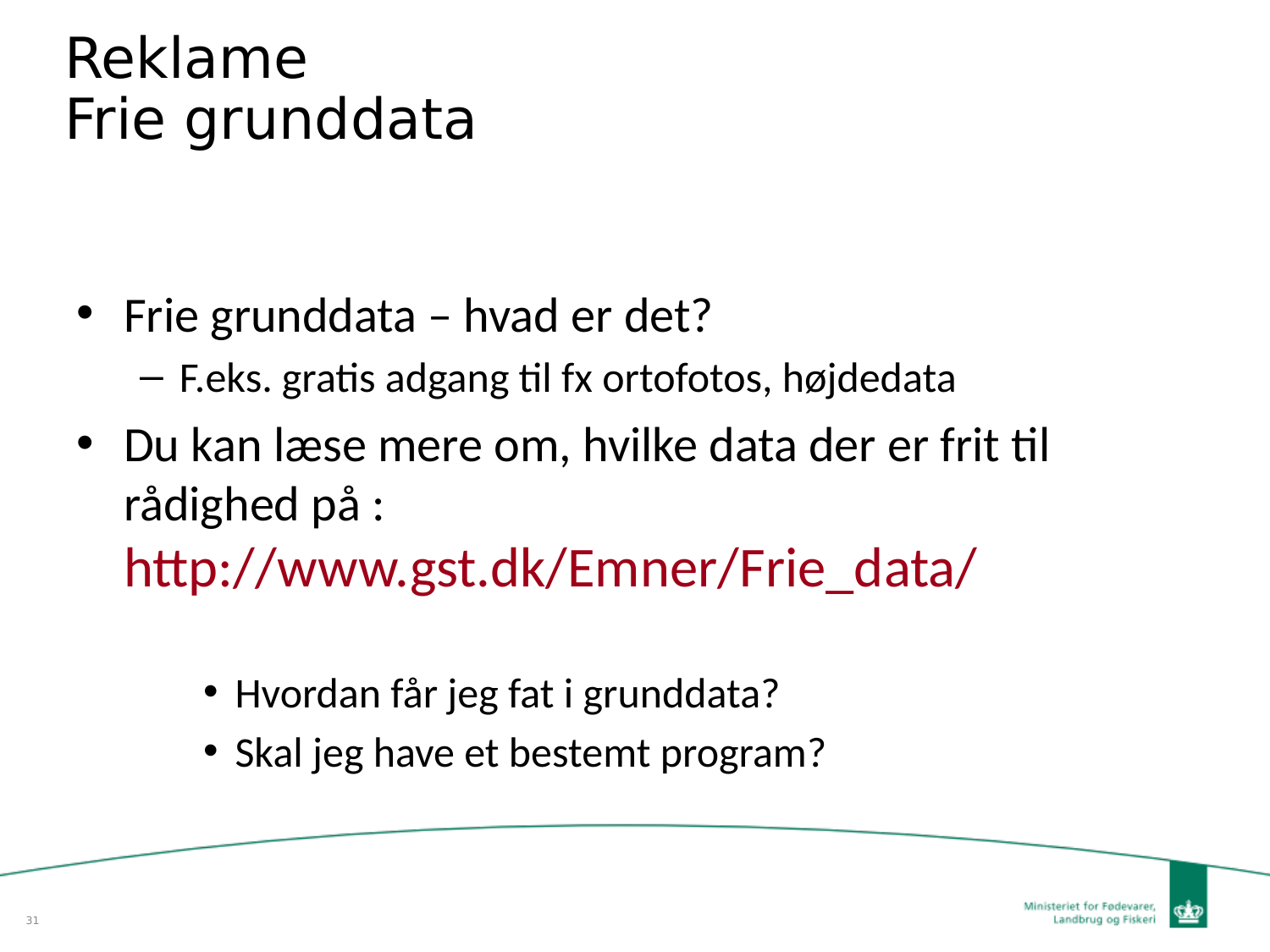

# Reklame Frie grunddata
Frie grunddata – hvad er det?
F.eks. gratis adgang til fx ortofotos, højdedata
Du kan læse mere om, hvilke data der er frit til rådighed på : http://www.gst.dk/Emner/Frie_data/

Hvordan får jeg fat i grunddata?
Skal jeg have et bestemt program?

31